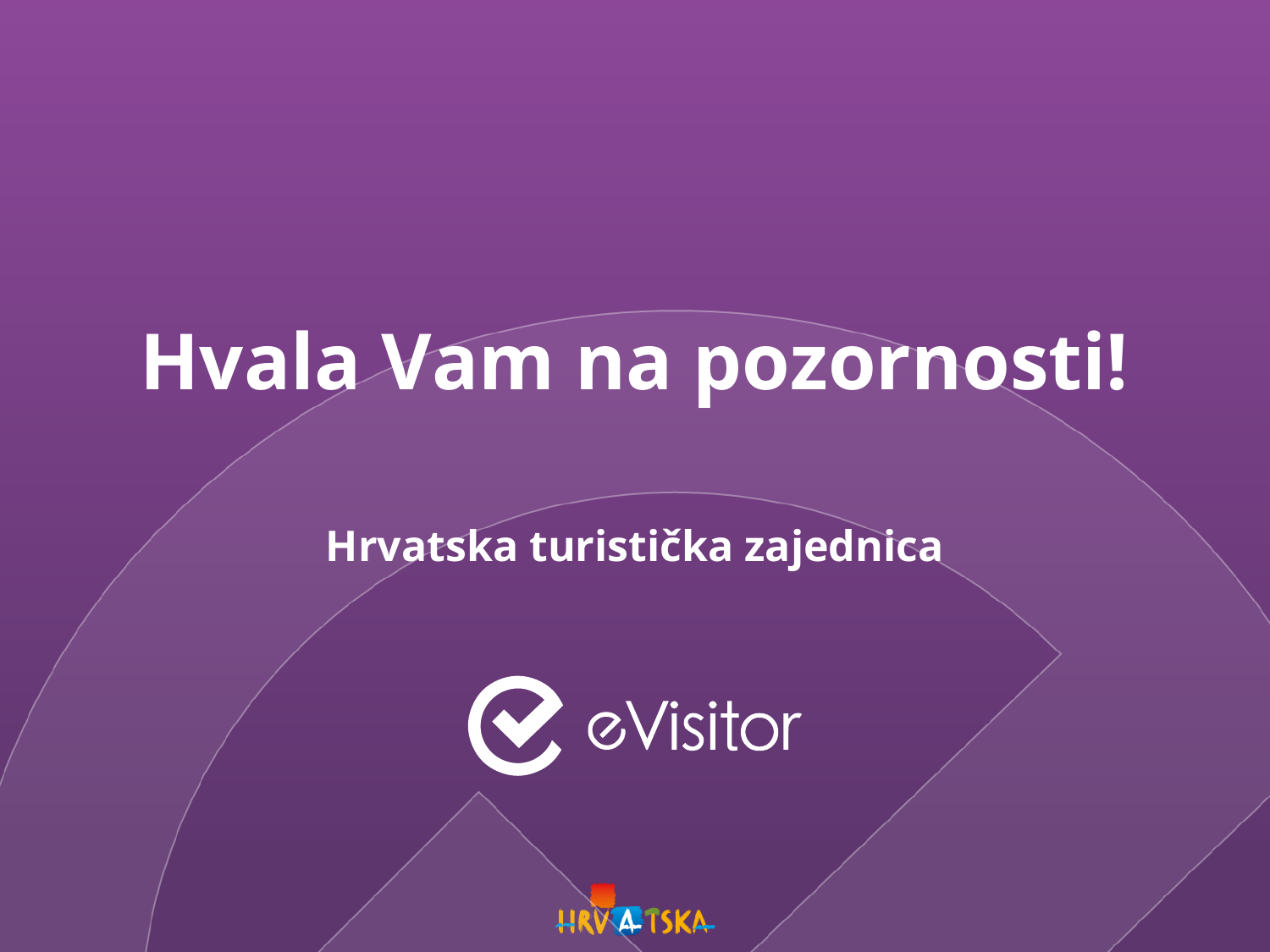

# Hvala Vam na pozornosti!
Hrvatska turistička zajednica